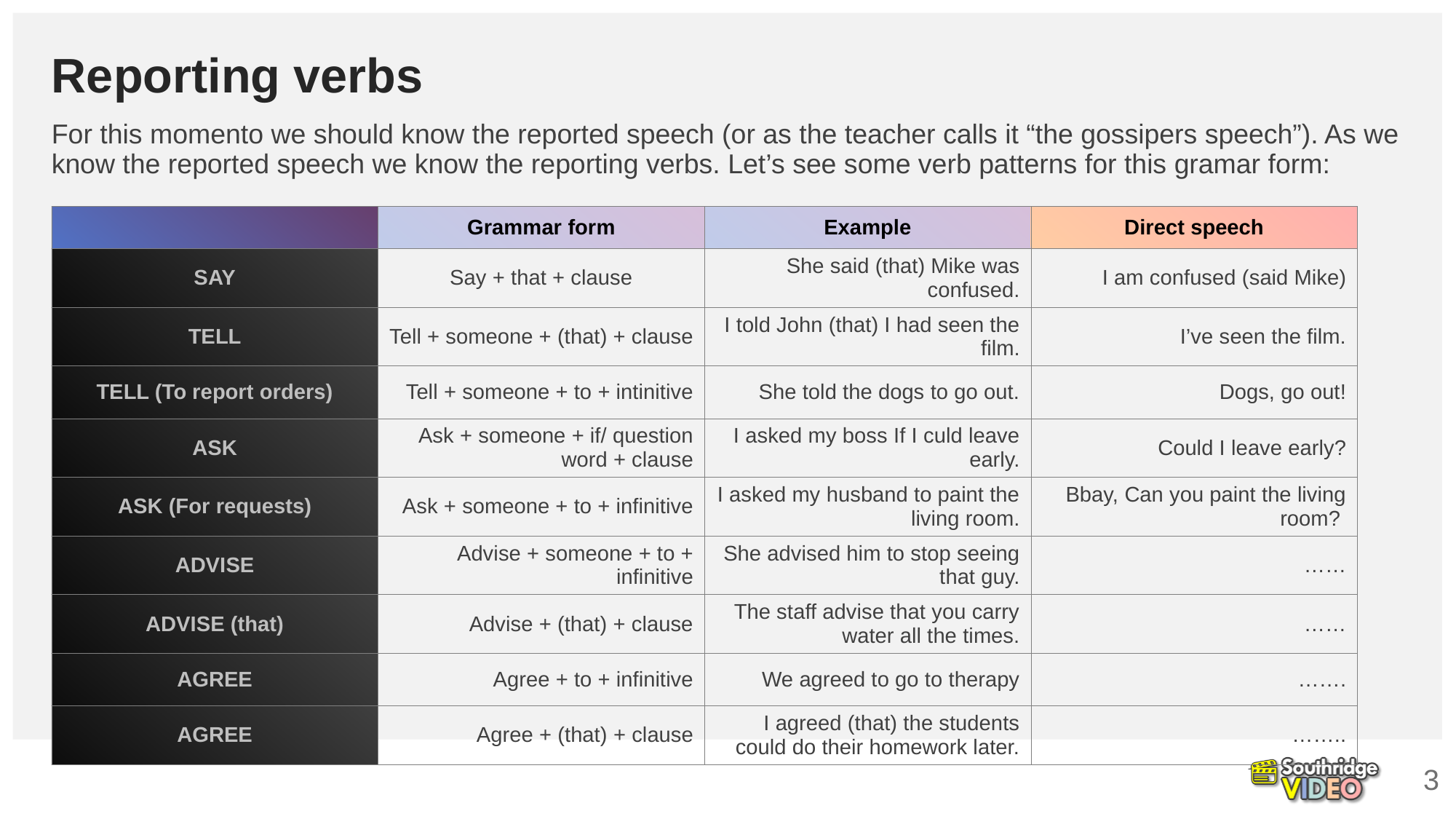

# Reporting verbs
For this momento we should know the reported speech (or as the teacher calls it “the gossipers speech”). As we know the reported speech we know the reporting verbs. Let’s see some verb patterns for this gramar form:
|  | Grammar form | Example | Direct speech |
| --- | --- | --- | --- |
| SAY | Say + that + clause | She said (that) Mike was confused. | I am confused (said Mike) |
| TELL | Tell + someone + (that) + clause | I told John (that) I had seen the film. | I’ve seen the film. |
| TELL (To report orders) | Tell + someone + to + intinitive | She told the dogs to go out. | Dogs, go out! |
| ASK | Ask + someone + if/ question word + clause | I asked my boss If I culd leave early. | Could I leave early? |
| ASK (For requests) | Ask + someone + to + infinitive | I asked my husband to paint the living room. | Bbay, Can you paint the living room? |
| ADVISE | Advise + someone + to + infinitive | She advised him to stop seeing that guy. | …… |
| ADVISE (that) | Advise + (that) + clause | The staff advise that you carry water all the times. | …… |
| AGREE | Agree + to + infinitive | We agreed to go to therapy | ……. |
| AGREE | Agree + (that) + clause | I agreed (that) the students could do their homework later. | …….. |
3